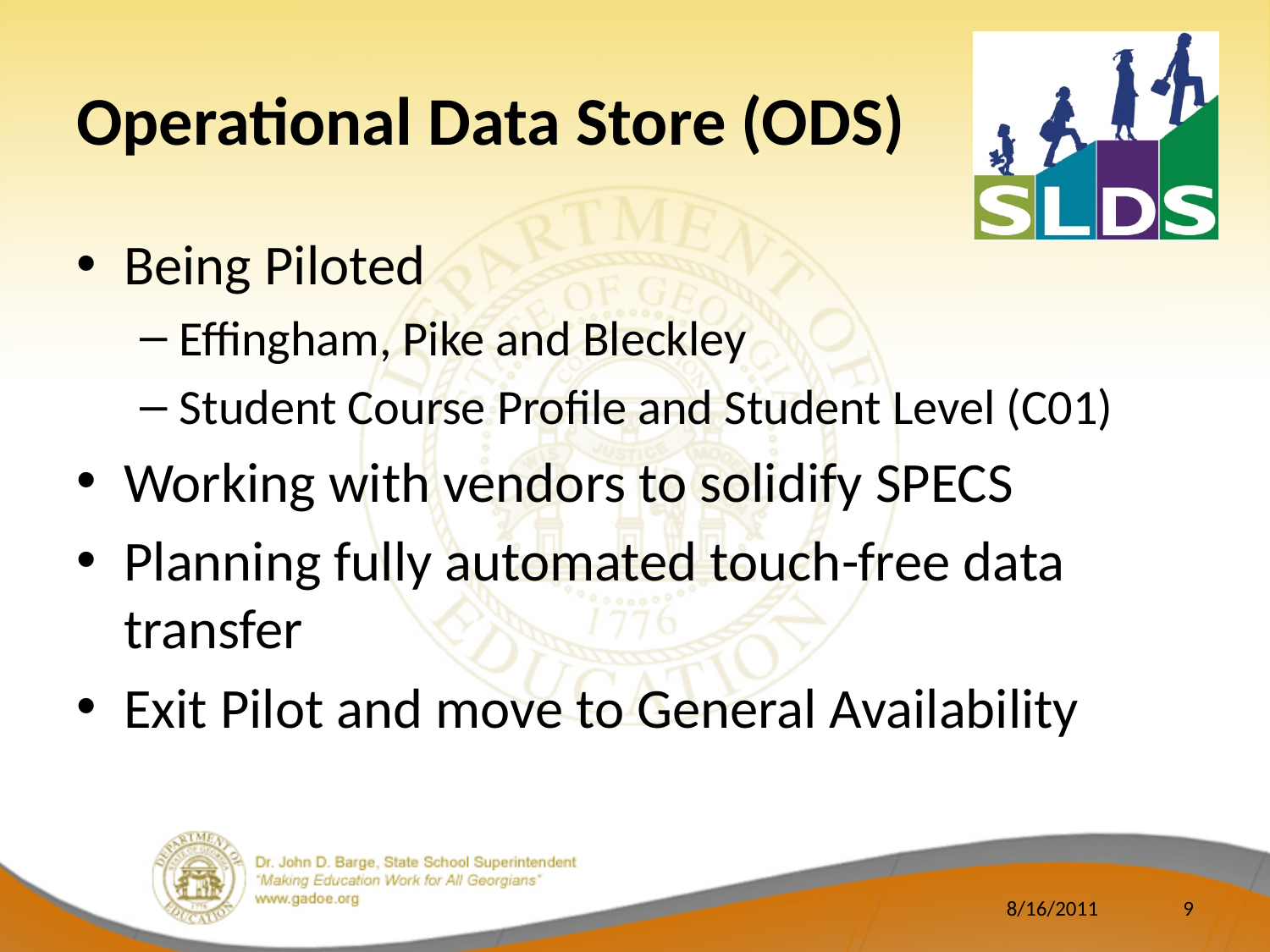

# Operational Data Store (ODS)
Being Piloted
Effingham, Pike and Bleckley
Student Course Profile and Student Level (C01)
Working with vendors to solidify SPECS
Planning fully automated touch-free data transfer
Exit Pilot and move to General Availability

8/16/2011
9